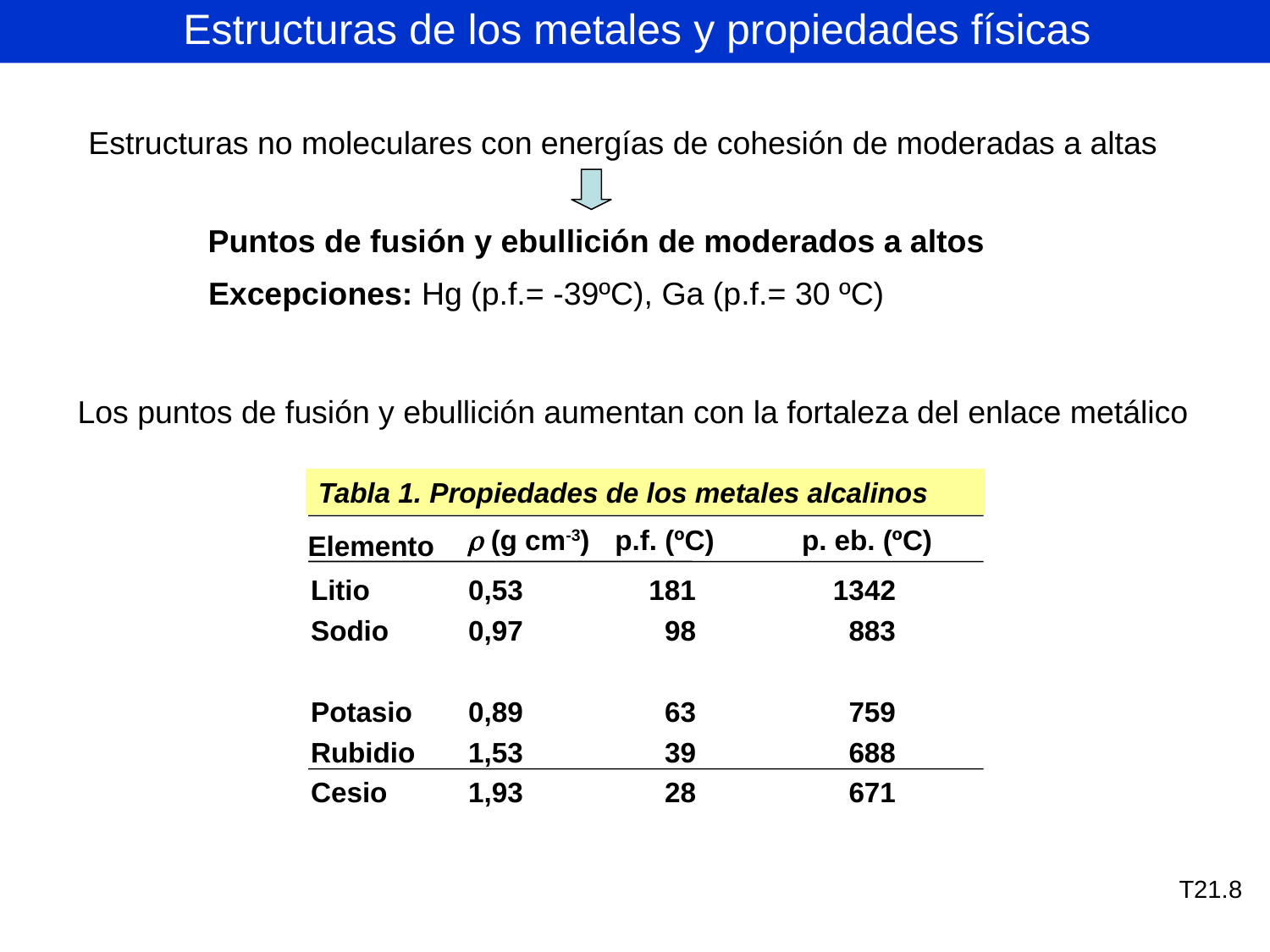

Estructuras de los metales y propiedades físicas
Puntos de fusión y ebullición
Estructuras no moleculares con energías de cohesión de moderadas a altas

Puntos de fusión y ebullición de moderados a altos
Excepciones: Hg (p.f.= -39ºC), Ga (p.f.= 30 ºC)
Los puntos de fusión y ebullición aumentan con la fortaleza del enlace metálico
Tabla 1. Propiedades de los metales alcalinos
Elemento

ρ (g cm-3)
p.f. (ºC)
p. eb. (ºC)
Litio	0,53	181	1342
Sodio	0,97	98	883
Potasio	0,89	63	759
Rubidio	1,53	39	688
Cesio	1,93	28	671

T21.8